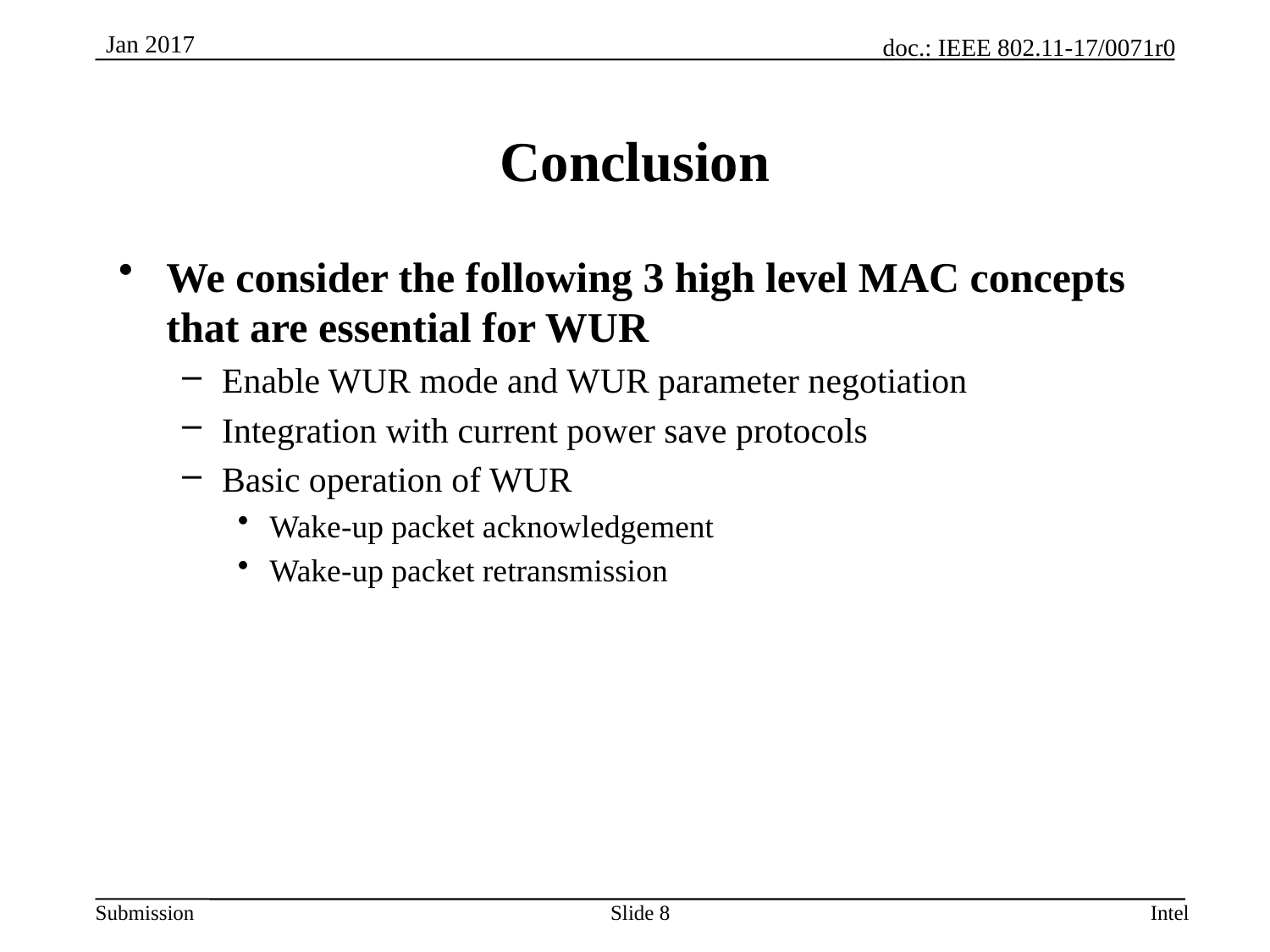

# Conclusion
We consider the following 3 high level MAC concepts that are essential for WUR
Enable WUR mode and WUR parameter negotiation
Integration with current power save protocols
Basic operation of WUR
Wake-up packet acknowledgement
Wake-up packet retransmission

Slide 8
Intel